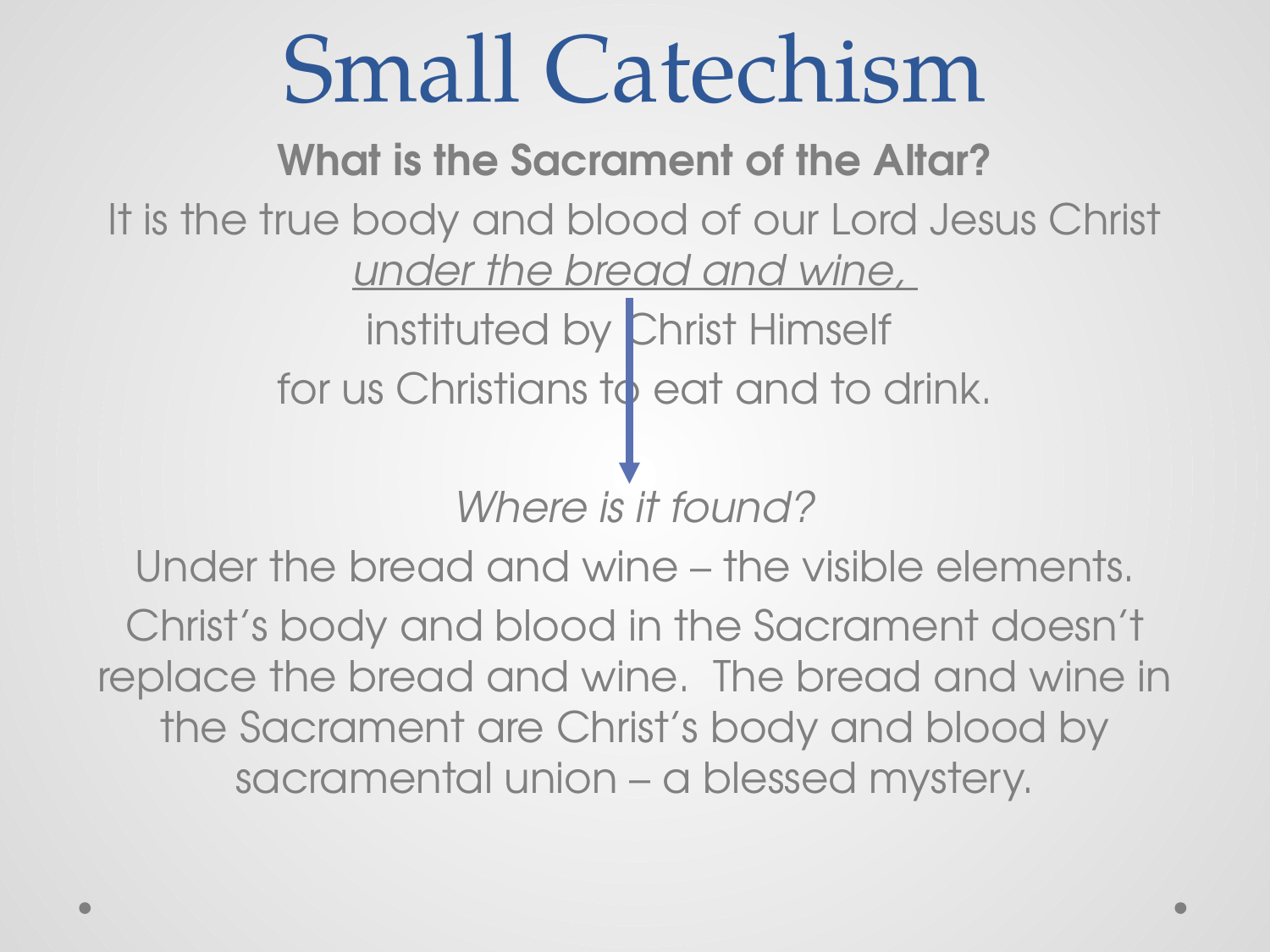

# Small Catechism
What is the Sacrament of the Altar?
It is the true body and blood of our Lord Jesus Christ under the bread and wine,
instituted by Christ Himself
for us Christians to eat and to drink.

Where is it found?
Under the bread and wine – the visible elements.
Christ’s body and blood in the Sacrament doesn’t replace the bread and wine.  The bread and wine in the Sacrament are Christ’s body and blood by sacramental union – a blessed mystery.